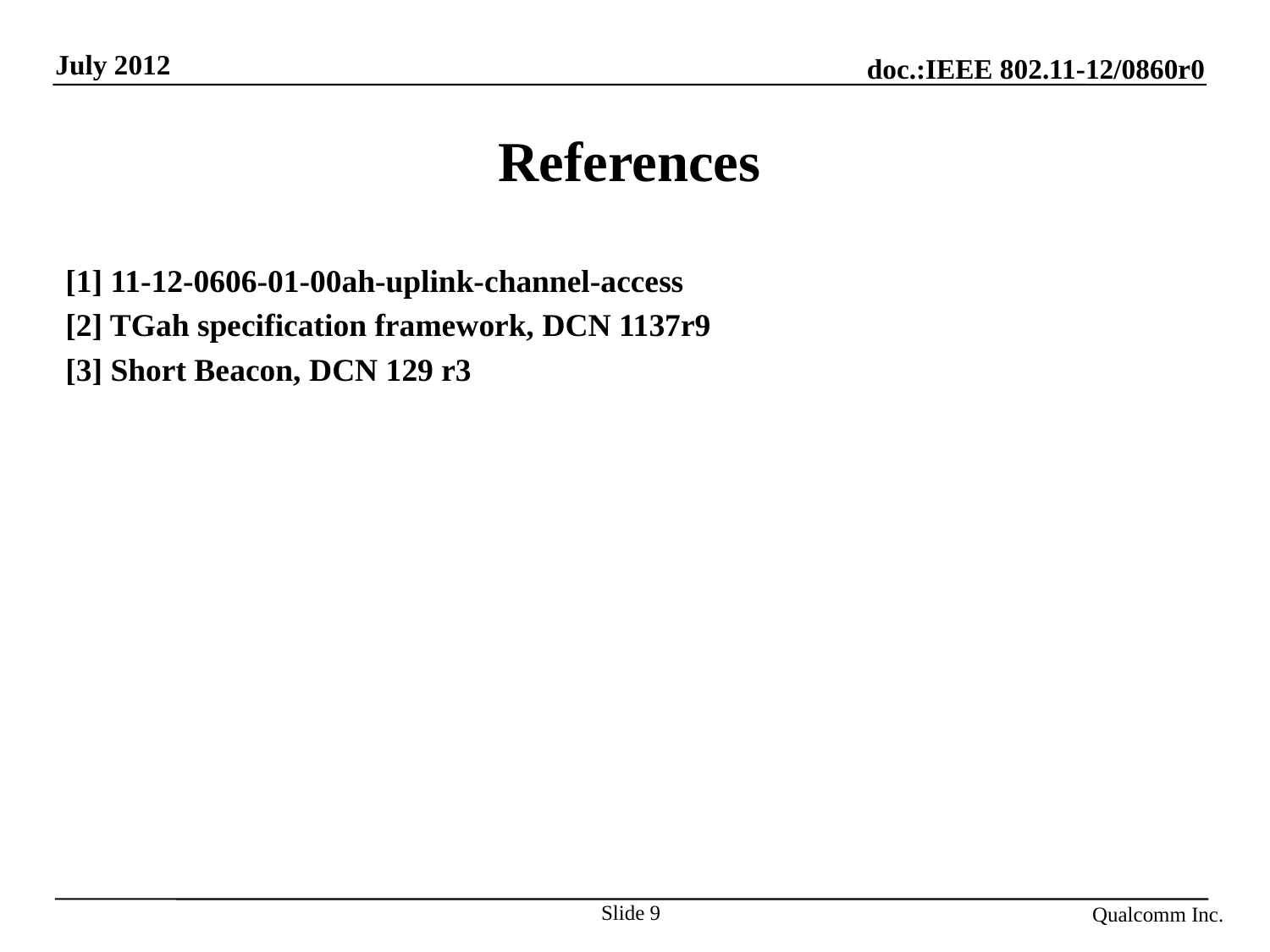

# References
[1] 11-12-0606-01-00ah-uplink-channel-access
[2] TGah specification framework, DCN 1137r9
[3] Short Beacon, DCN 129 r3
Slide 9